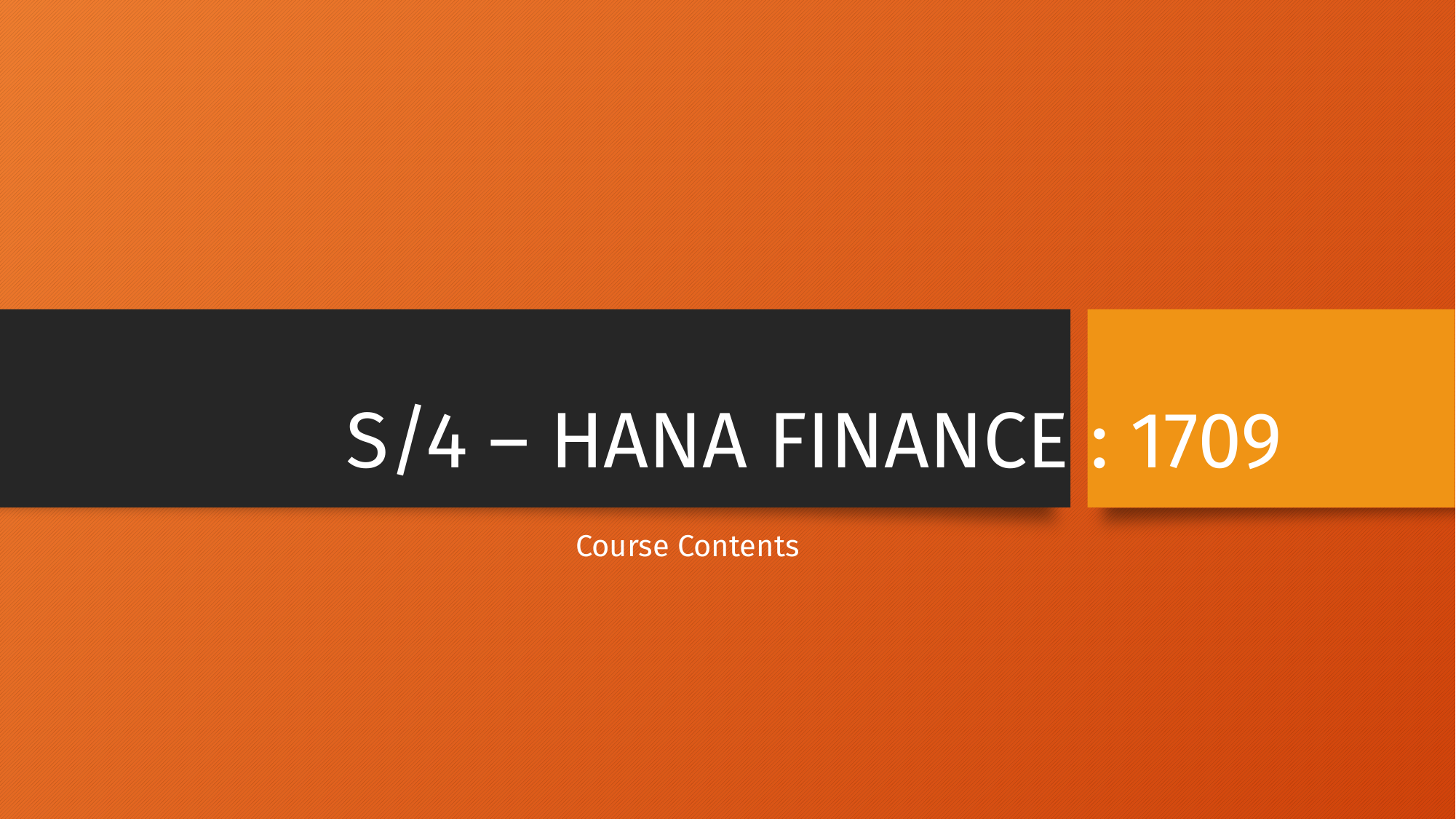

# S/4 – HANA FINANCE : 1709
Course Contents